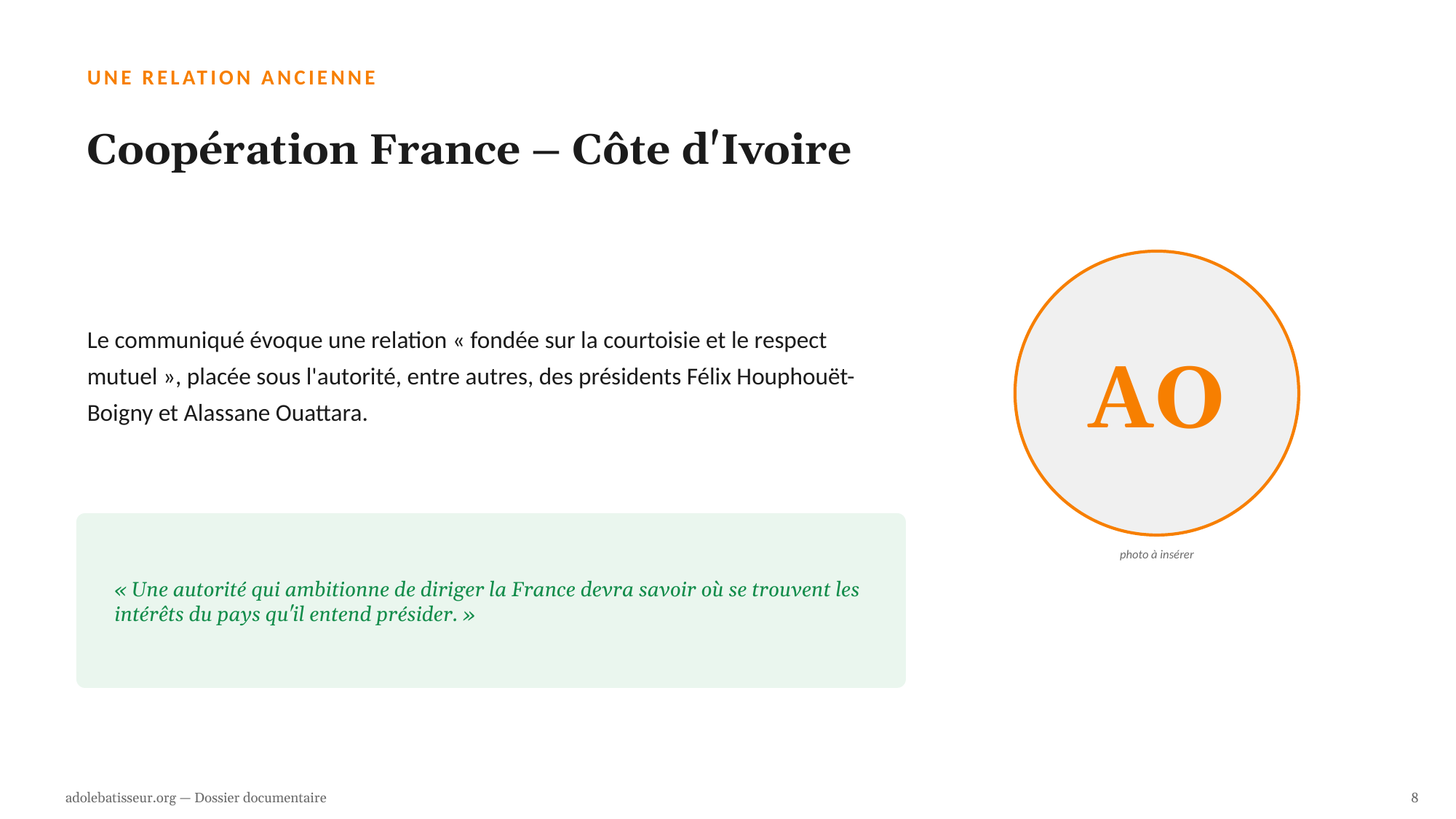

UNE RELATION ANCIENNE
Coopération France – Côte d'Ivoire
Le communiqué évoque une relation « fondée sur la courtoisie et le respect mutuel », placée sous l'autorité, entre autres, des présidents Félix Houphouët-Boigny et Alassane Ouattara.

AO

« Une autorité qui ambitionne de diriger la France devra savoir où se trouvent les intérêts du pays qu'il entend présider. »
photo à insérer
adolebatisseur.org — Dossier documentaire
8